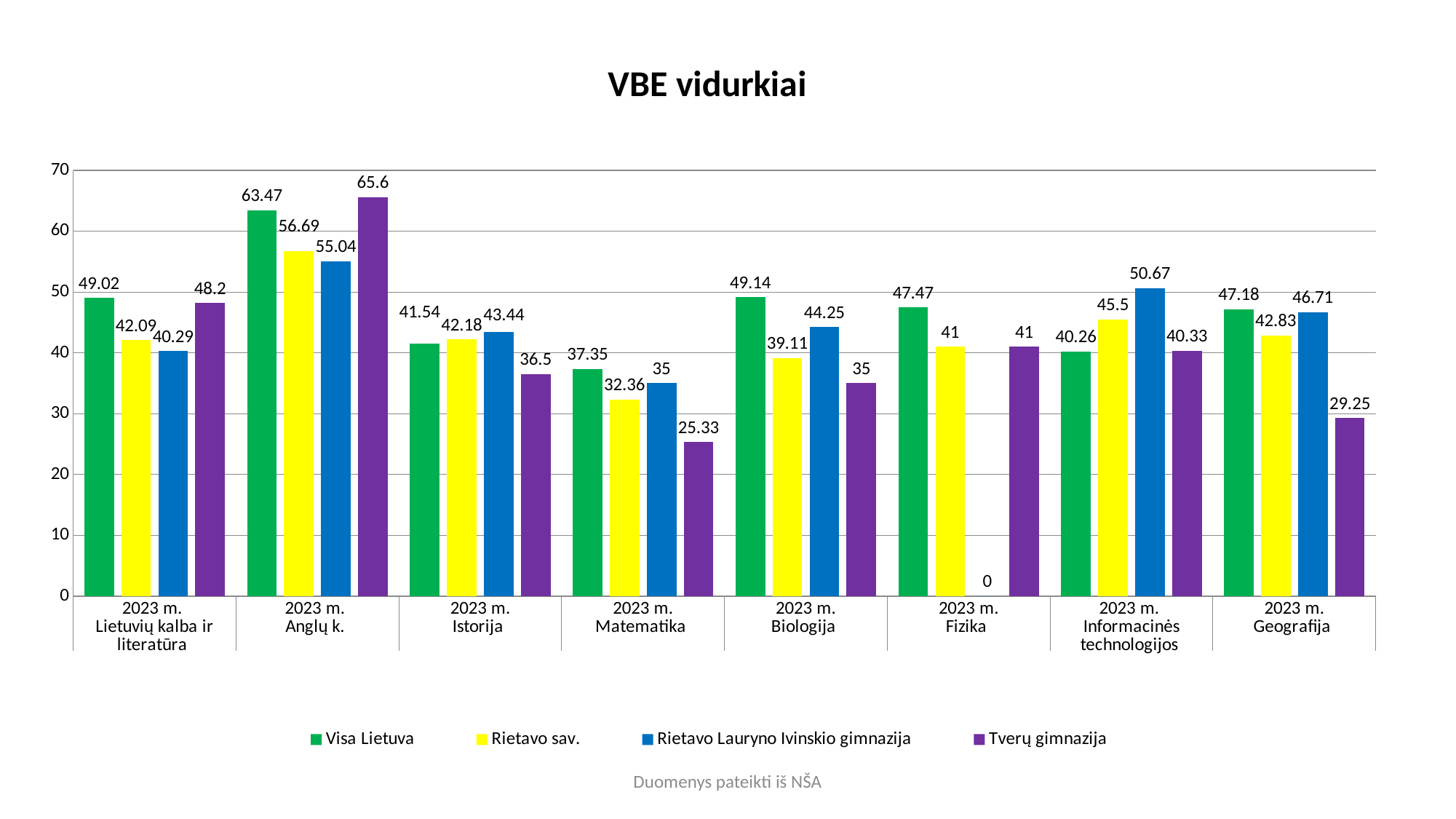

### Chart: VBE vidurkiai

| Category | Visa Lietuva  | Rietavo sav.  | Rietavo Lauryno Ivinskio gimnazija  | Tverų gimnazija  |
|---|---|---|---|---|
| 2023 m.  | 49.02 | 42.09 | 40.29 | 48.2 |
| 2023 m.  | 63.47 | 56.69 | 55.04 | 65.6 |
| 2023 m. | 41.54 | 42.18 | 43.44 | 36.5 |
| 2023 m. | 37.35 | 32.36 | 35.0 | 25.33 |
| 2023 m. | 49.14 | 39.11 | 44.25 | 35.0 |
| 2023 m. | 47.47 | 41.0 | 0.0 | 41.0 |
| 2023 m.  | 40.26 | 45.5 | 50.67 | 40.33 |
| 2023 m. | 47.18 | 42.83 | 46.71 | 29.25 |
Duomenys pateikti iš NŠA